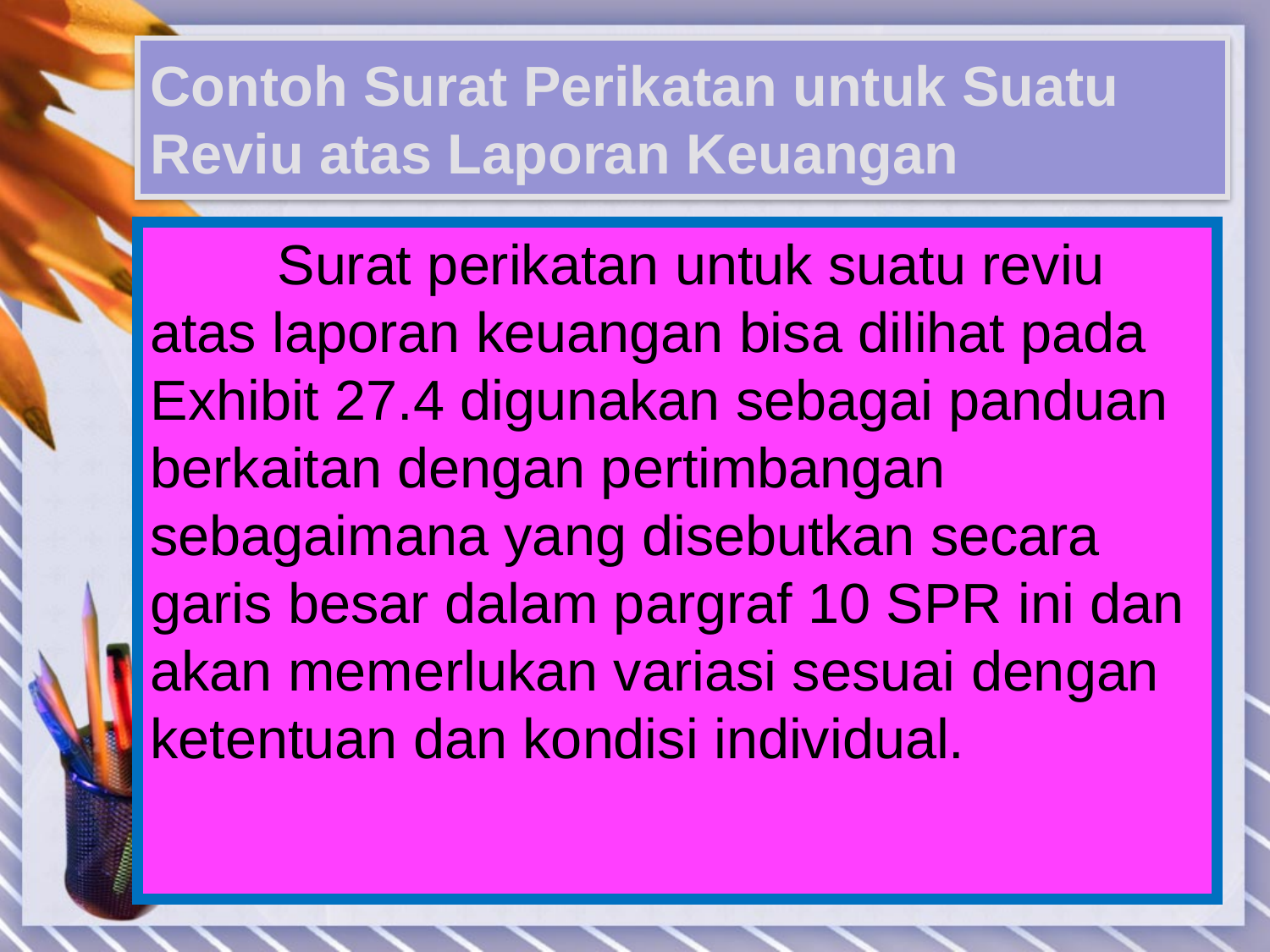

# Contoh Surat Perikatan untuk Suatu Reviu atas Laporan Keuangan
	Surat perikatan untuk suatu reviu atas laporan keuangan bisa dilihat pada Exhibit 27.4 digunakan sebagai panduan berkaitan dengan pertimbangan sebagaimana yang disebutkan secara garis besar dalam pargraf 10 SPR ini dan akan memerlukan variasi sesuai dengan ketentuan dan kondisi individual.